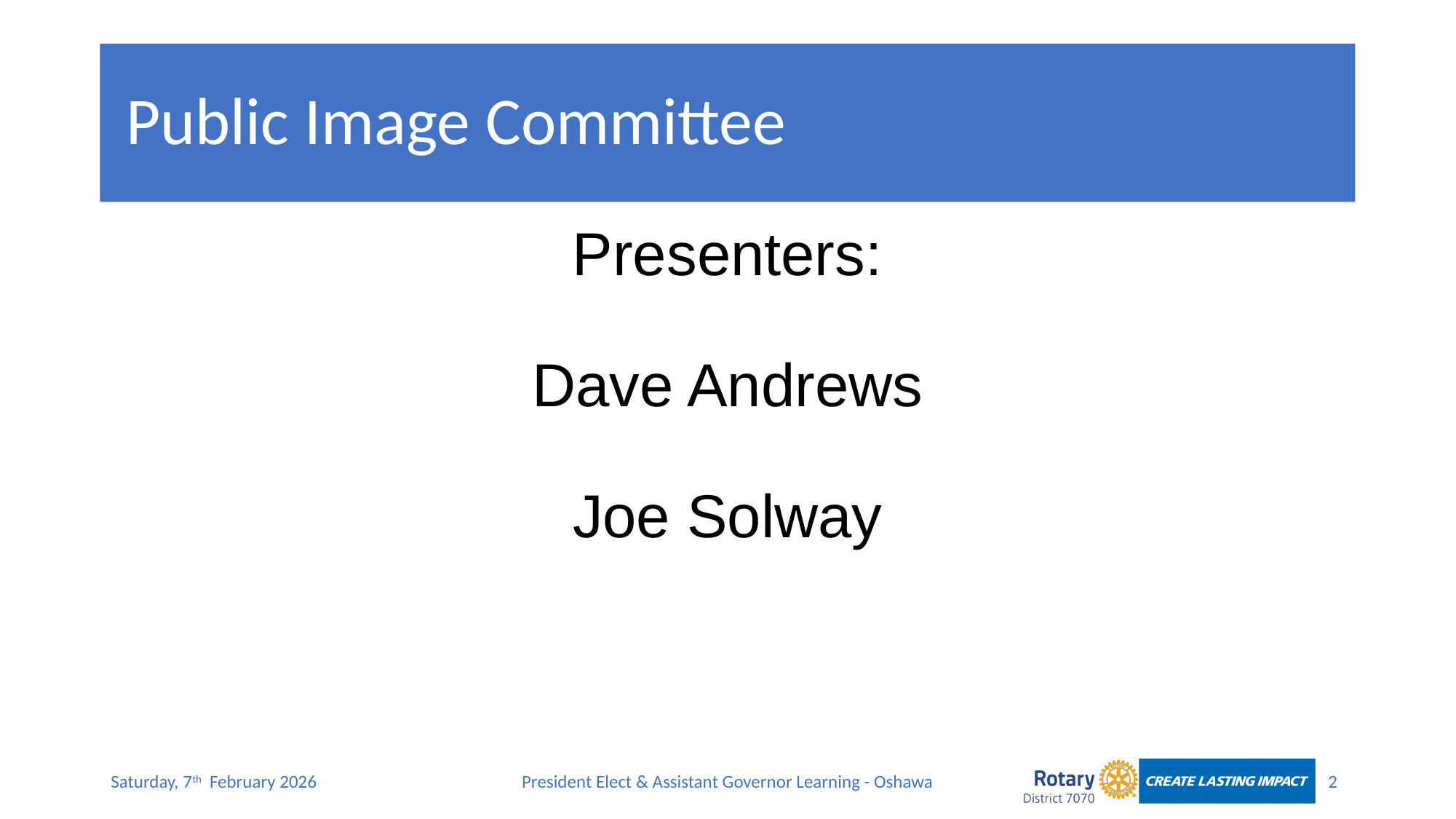

# Public Image Committee
Presenters:
Dave Andrews
Joe Solway
2
Saturday, 7th  February 2026
President Elect & Assistant Governor Learning - Oshawa